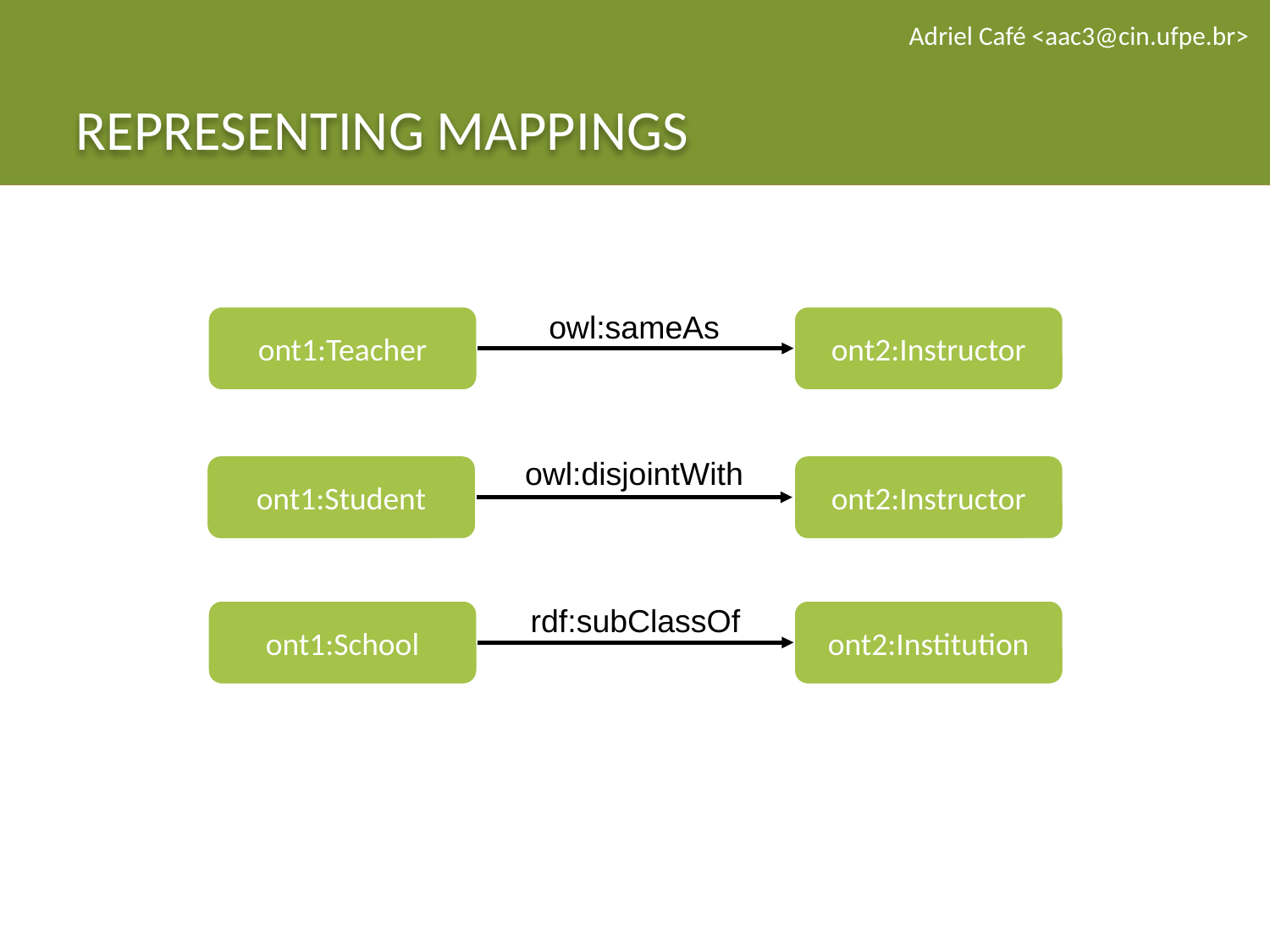

Adriel Café <aac3@cin.ufpe.br>
# REPRESENTING MAPPINGS
owl:sameAs
ont1:Teacher
ont2:Instructor
owl:disjointWith
ont1:Student
ont2:Instructor
rdf:subClassOf
ont1:School
ont2:Institution